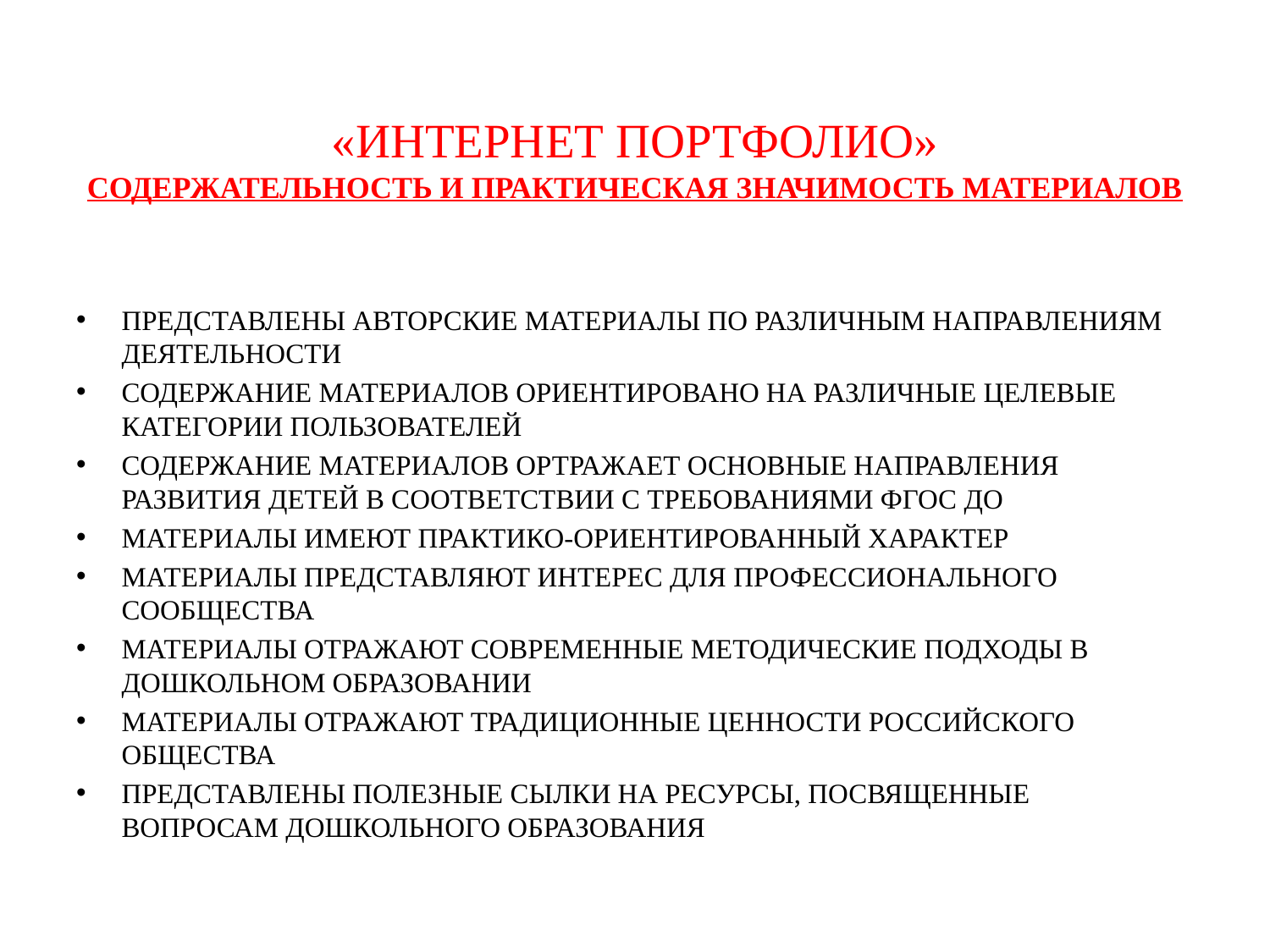

# «ИНТЕРНЕТ ПОРТФОЛИО» СОДЕРЖАТЕЛЬНОСТЬ И ПРАКТИЧЕСКАЯ ЗНАЧИМОСТЬ МАТЕРИАЛОВ
ПРЕДСТАВЛЕНЫ АВТОРСКИЕ МАТЕРИАЛЫ ПО РАЗЛИЧНЫМ НАПРАВЛЕНИЯМ ДЕЯТЕЛЬНОСТИ
СОДЕРЖАНИЕ МАТЕРИАЛОВ ОРИЕНТИРОВАНО НА РАЗЛИЧНЫЕ ЦЕЛЕВЫЕ КАТЕГОРИИ ПОЛЬЗОВАТЕЛЕЙ
СОДЕРЖАНИЕ МАТЕРИАЛОВ ОРТРАЖАЕТ ОСНОВНЫЕ НАПРАВЛЕНИЯ РАЗВИТИЯ ДЕТЕЙ В СООТВЕТСТВИИ С ТРЕБОВАНИЯМИ ФГОС ДО
МАТЕРИАЛЫ ИМЕЮТ ПРАКТИКО-ОРИЕНТИРОВАННЫЙ ХАРАКТЕР
МАТЕРИАЛЫ ПРЕДСТАВЛЯЮТ ИНТЕРЕС ДЛЯ ПРОФЕССИОНАЛЬНОГО СООБЩЕСТВА
МАТЕРИАЛЫ ОТРАЖАЮТ СОВРЕМЕННЫЕ МЕТОДИЧЕСКИЕ ПОДХОДЫ В ДОШКОЛЬНОМ ОБРАЗОВАНИИ
МАТЕРИАЛЫ ОТРАЖАЮТ ТРАДИЦИОННЫЕ ЦЕННОСТИ РОССИЙСКОГО ОБЩЕСТВА
ПРЕДСТАВЛЕНЫ ПОЛЕЗНЫЕ СЫЛКИ НА РЕСУРСЫ, ПОСВЯЩЕННЫЕ ВОПРОСАМ ДОШКОЛЬНОГО ОБРАЗОВАНИЯ